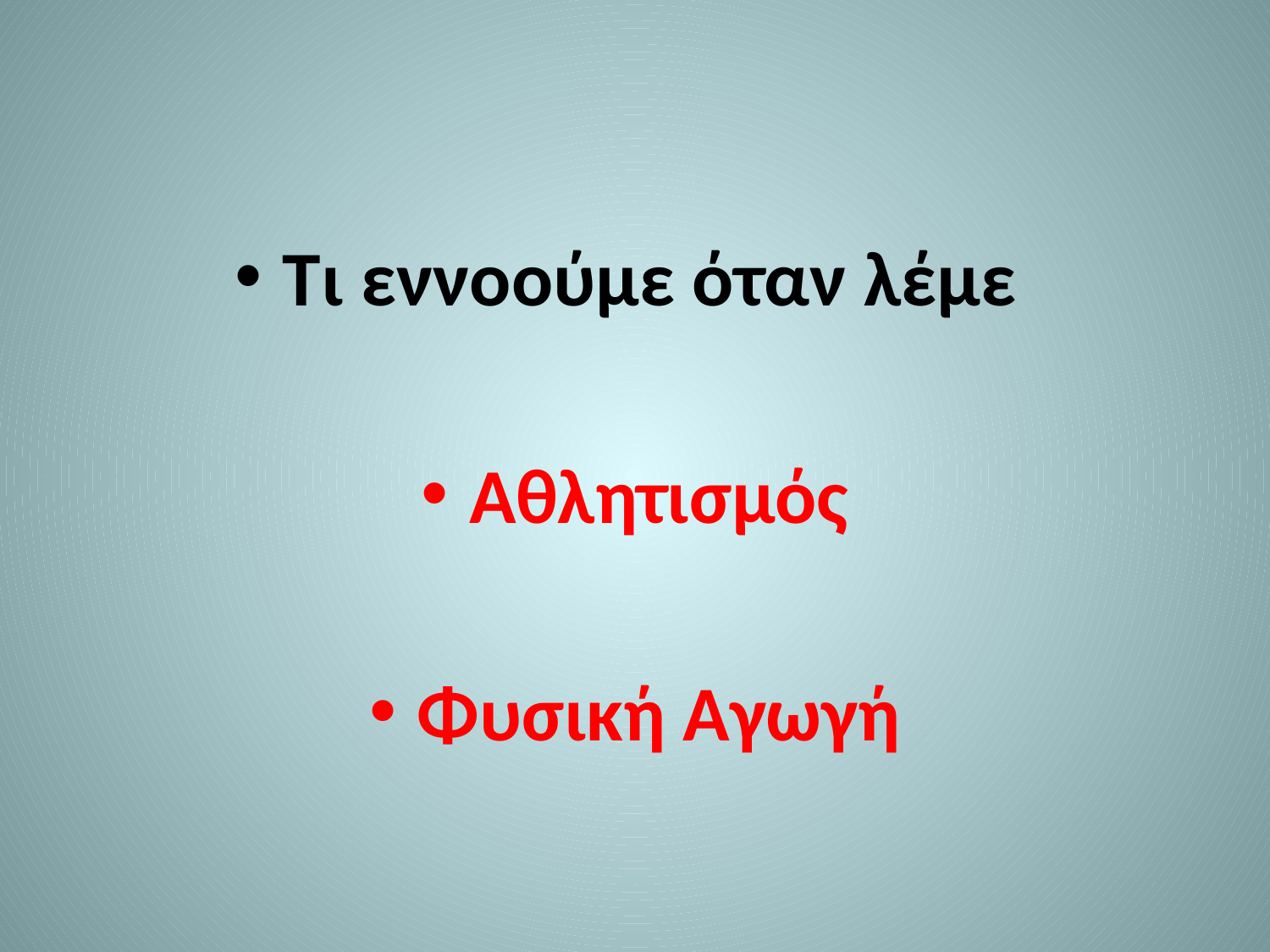

Τι εννοούμε όταν λέμε

Αθλητισμός

Φυσική Αγωγή